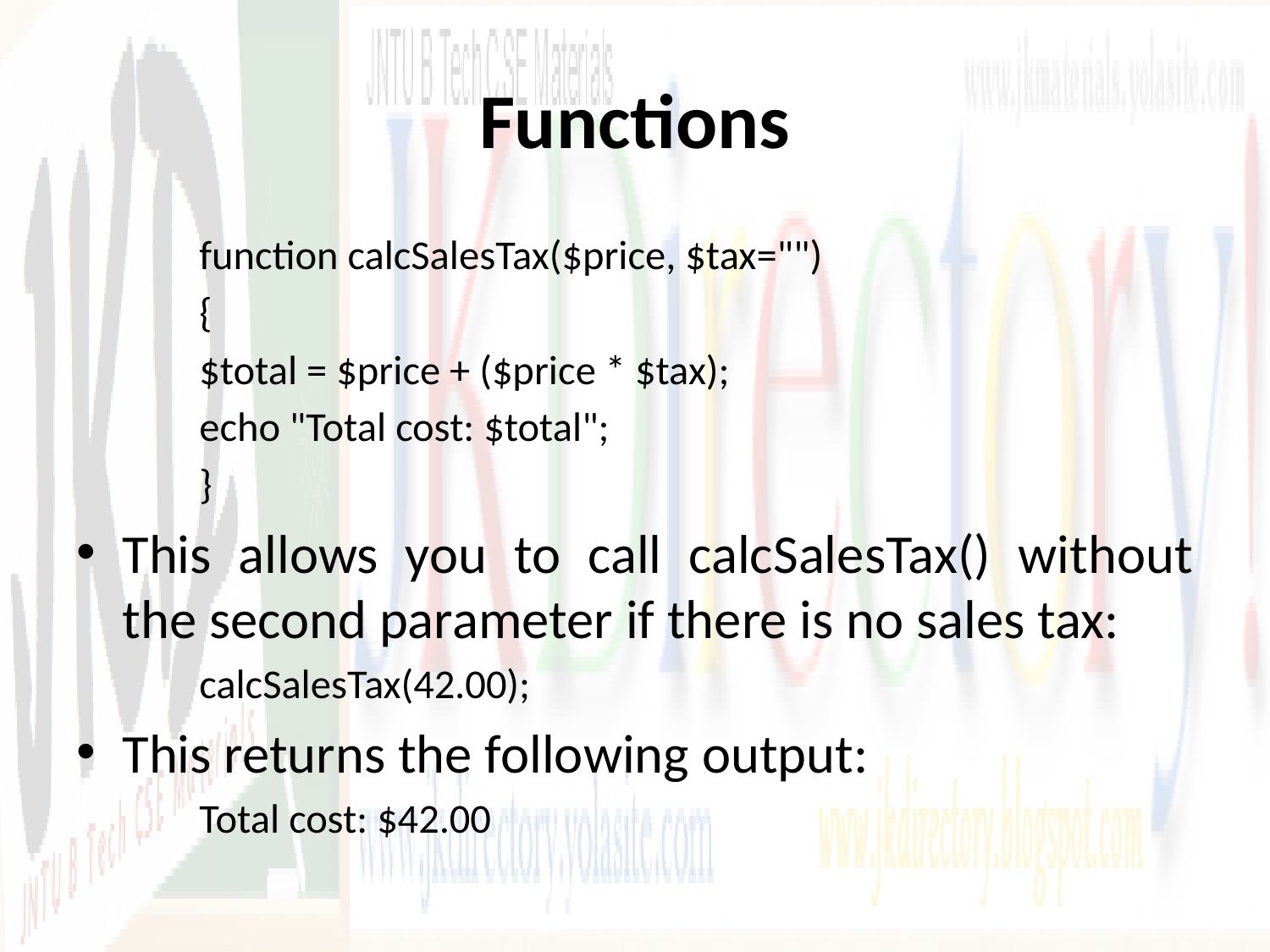

# Functions
function calcSalesTax($price, $tax="")
{
$total = $price + ($price * $tax);
echo "Total cost: $total";
}
This allows you to call calcSalesTax() without the second parameter if there is no sales tax:
calcSalesTax(42.00);
This returns the following output:
Total cost: $42.00